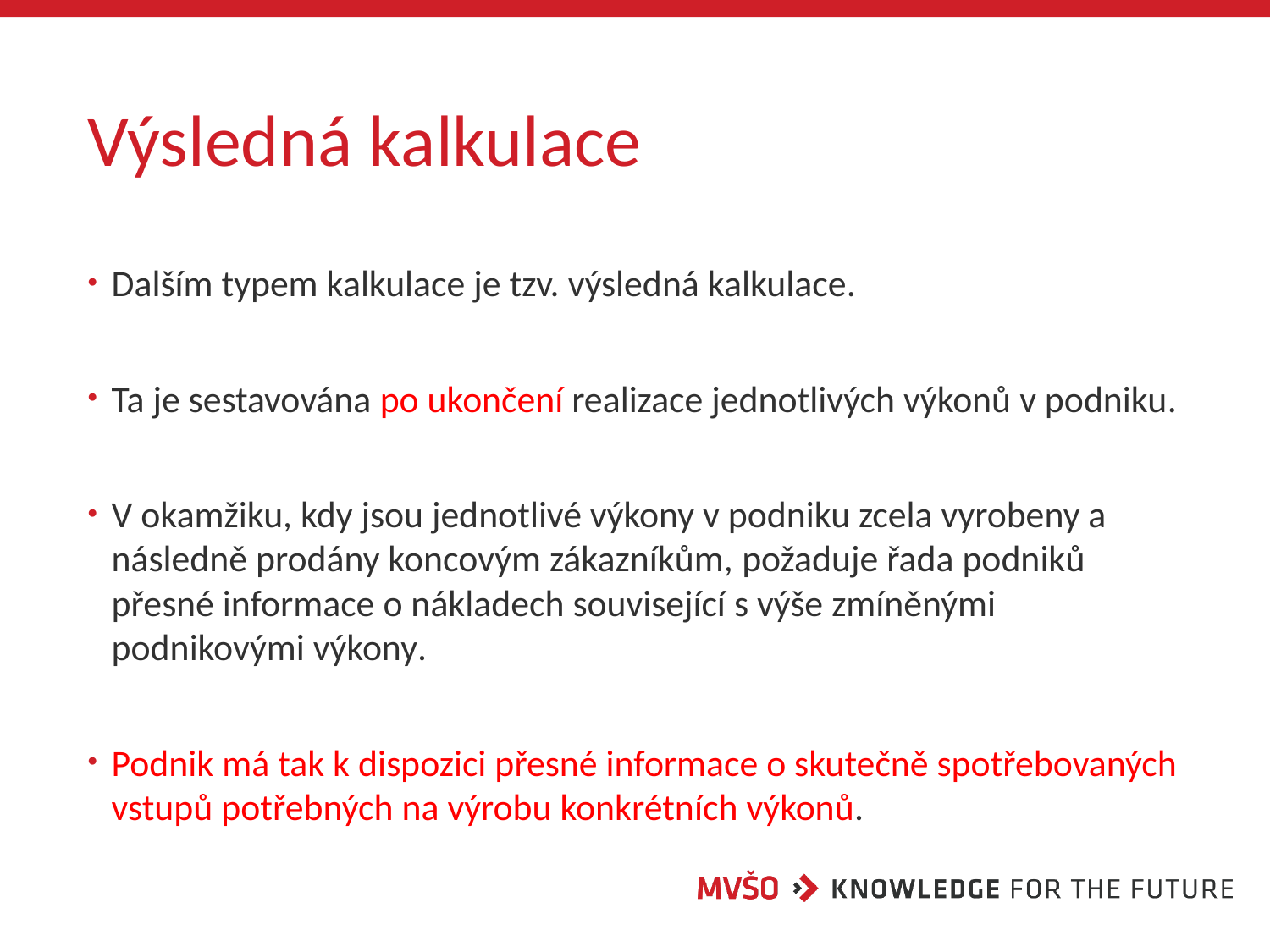

# Výsledná kalkulace
Dalším typem kalkulace je tzv. výsledná kalkulace.

Ta je sestavována po ukončení realizace jednotlivých výkonů v podniku.

V okamžiku, kdy jsou jednotlivé výkony v podniku zcela vyrobeny a následně prodány koncovým zákazníkům, požaduje řada podniků přesné informace o nákladech související s výše zmíněnými podnikovými výkony.

Podnik má tak k dispozici přesné informace o skutečně spotřebovaných vstupů potřebných na výrobu konkrétních výkonů.